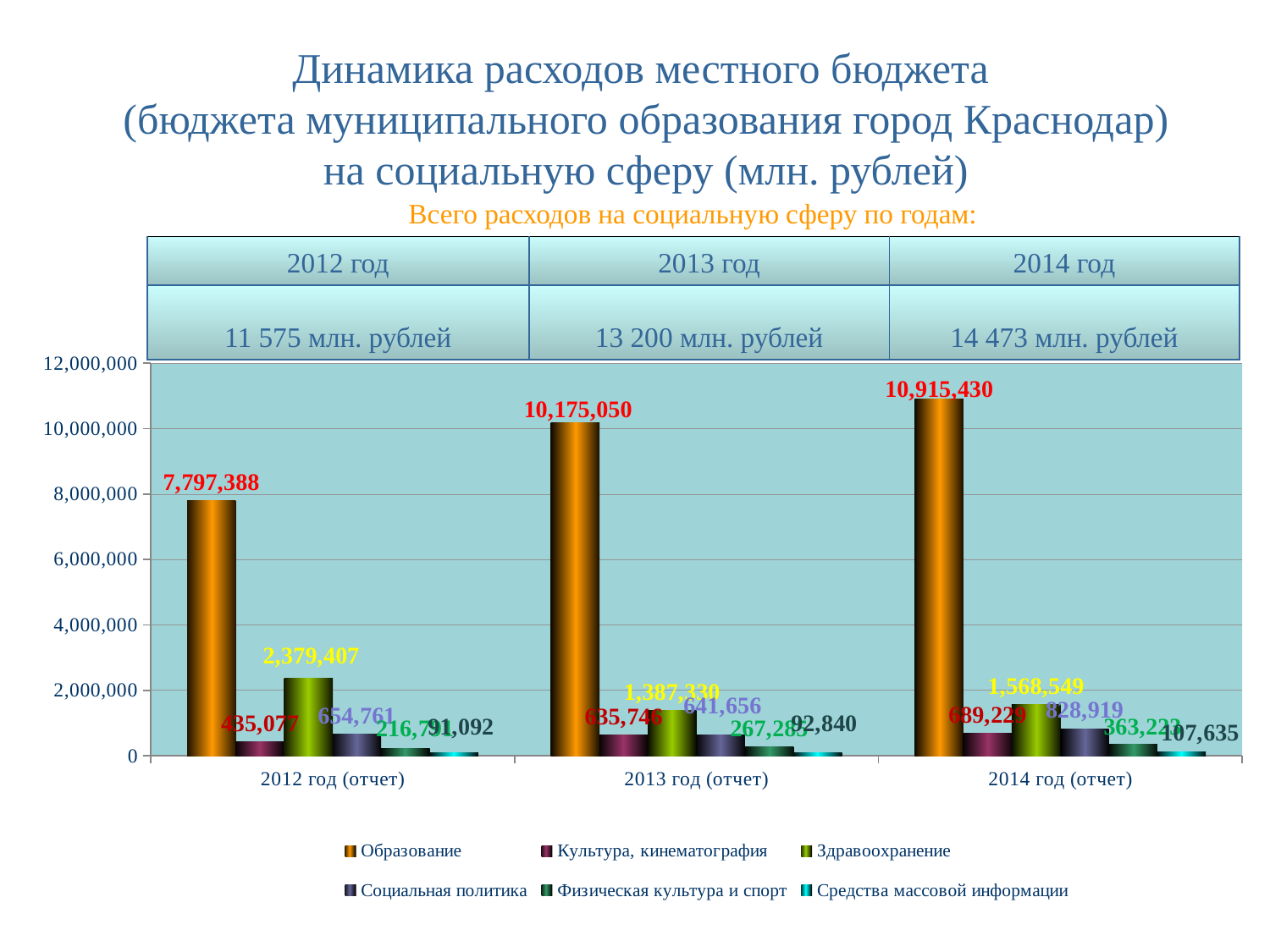

# Динамика расходов местного бюджета (бюджета муниципального образования город Краснодар) на социальную сферу (млн. рублей)
| Всего расходов на социальную сферу по годам: |  |  |
| --- | --- | --- |
| 2012 год | 2013 год | 2014 год |
| 11 575 млн. рублей | 13 200 млн. рублей | 14 473 млн. рублей |

### Chart

| Category | Образование | Культура, кинематография | Здравоохранение | Социальная политика | Физическая культура и спорт | Средства массовой информации |
|---|---|---|---|---|---|---|
| 2012 год (отчет) | 7797387.5 | 435077.1 | 2379406.5 | 654761.4 | 216791.0 | 91091.6 |
| 2013 год (отчет) | 10175049.5 | 635746.4 | 1387330.2 | 641655.5 | 267284.8 | 92839.9 |
| 2014 год (отчет) | 10915430.4 | 689229.1 | 1568548.7 | 828918.5 | 363222.7 | 107634.6 |